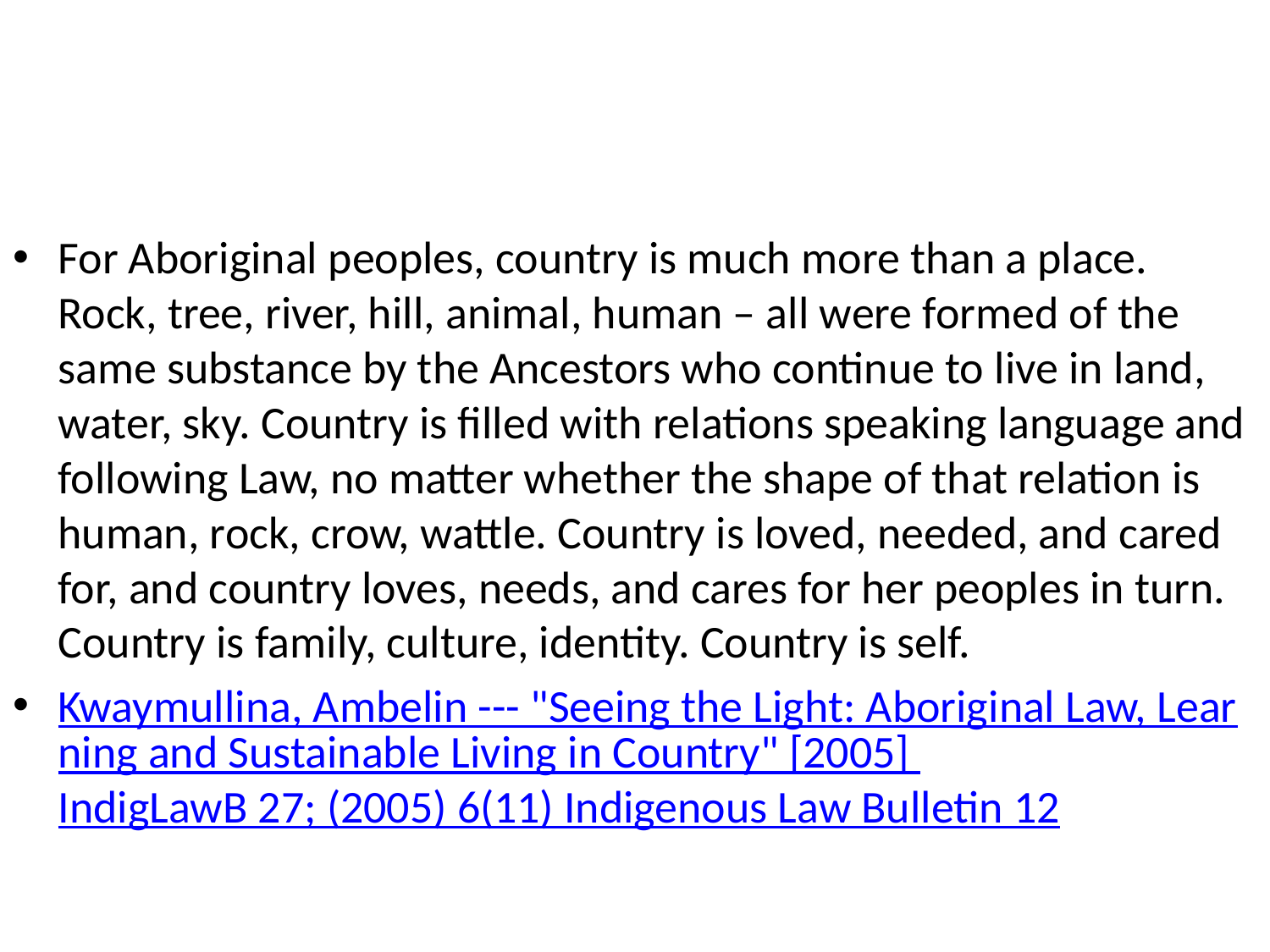

For Aboriginal peoples, country is much more than a place. Rock, tree, river, hill, animal, human – all were formed of the same substance by the Ancestors who continue to live in land, water, sky. Country is filled with relations speaking language and following Law, no matter whether the shape of that relation is human, rock, crow, wattle. Country is loved, needed, and cared for, and country loves, needs, and cares for her peoples in turn. Country is family, culture, identity. Country is self.
Kwaymullina, Ambelin --- "Seeing the Light: Aboriginal Law, Learning and Sustainable Living in Country" [2005] IndigLawB 27; (2005) 6(11) Indigenous Law Bulletin 12